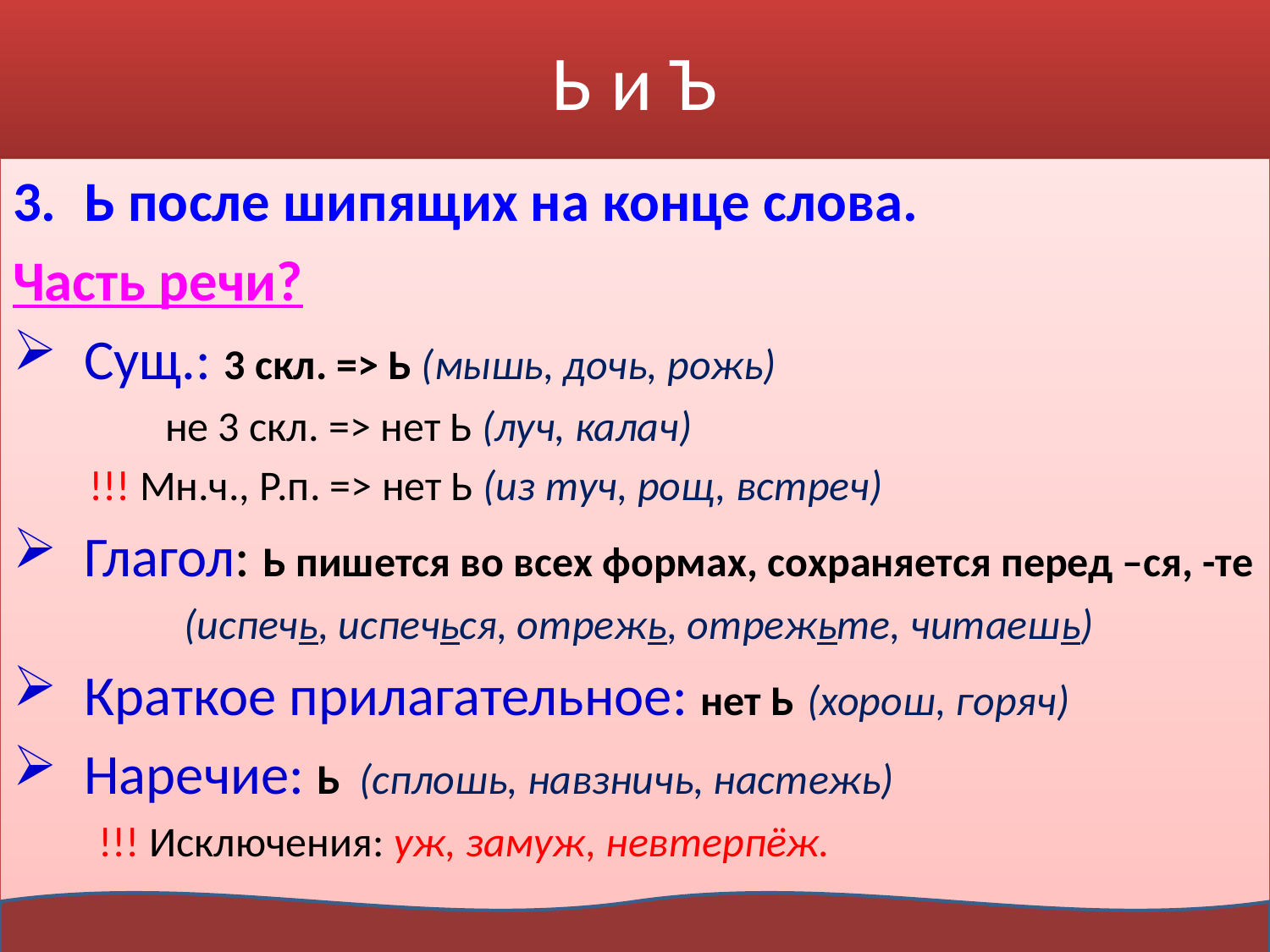

# Ь и Ъ
Ь после шипящих на конце слова.
Часть речи?
Сущ.: 3 скл. => Ь (мышь, дочь, рожь)
                не 3 скл. => нет Ь (луч, калач)
        !!! Мн.ч., Р.п. => нет Ь (из туч, рощ, встреч)
Глагол: Ь пишется во всех формах, сохраняется перед –ся, -те
                  (испечь, испечься, отрежь, отрежьте, читаешь)
Краткое прилагательное: нет Ь (хорош, горяч)
Наречие: Ь  (сплошь, навзничь, настежь)
         !!! Исключения: уж, замуж, невтерпёж.